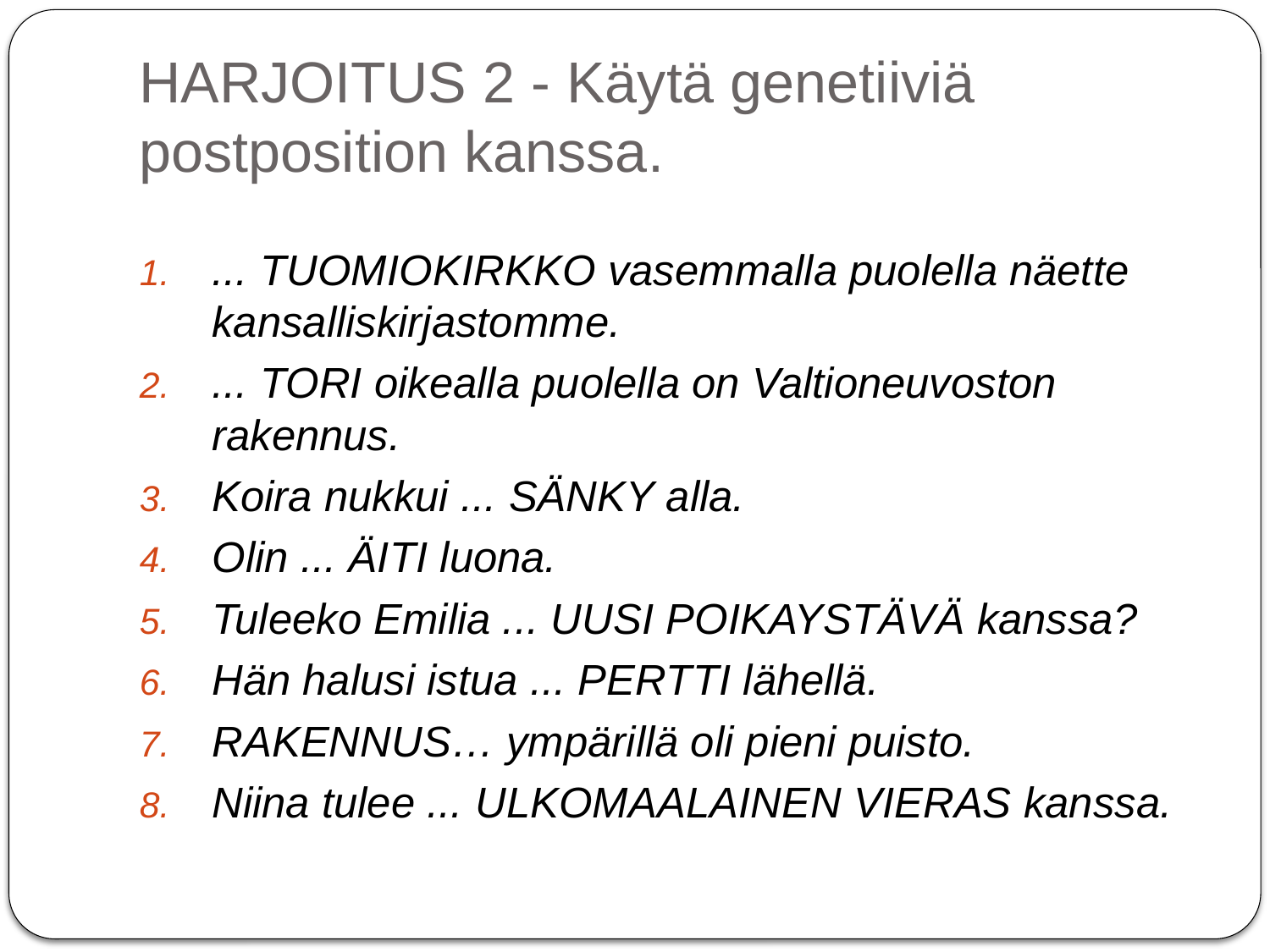

# HARJOITUS 2 - Käytä genetiiviä postposition kanssa.
... TUOMIOKIRKKO vasemmalla puolella näette kansalliskirjastomme.
... TORI oikealla puolella on Valtioneuvoston rakennus.
Koira nukkui ... SÄNKY alla.
Olin ... ÄITI luona.
Tuleeko Emilia ... UUSI POIKAYSTÄVÄ kanssa?
Hän halusi istua ... PERTTI lähellä.
RAKENNUS… ympärillä oli pieni puisto.
Niina tulee ... ULKOMAALAINEN VIERAS kanssa.